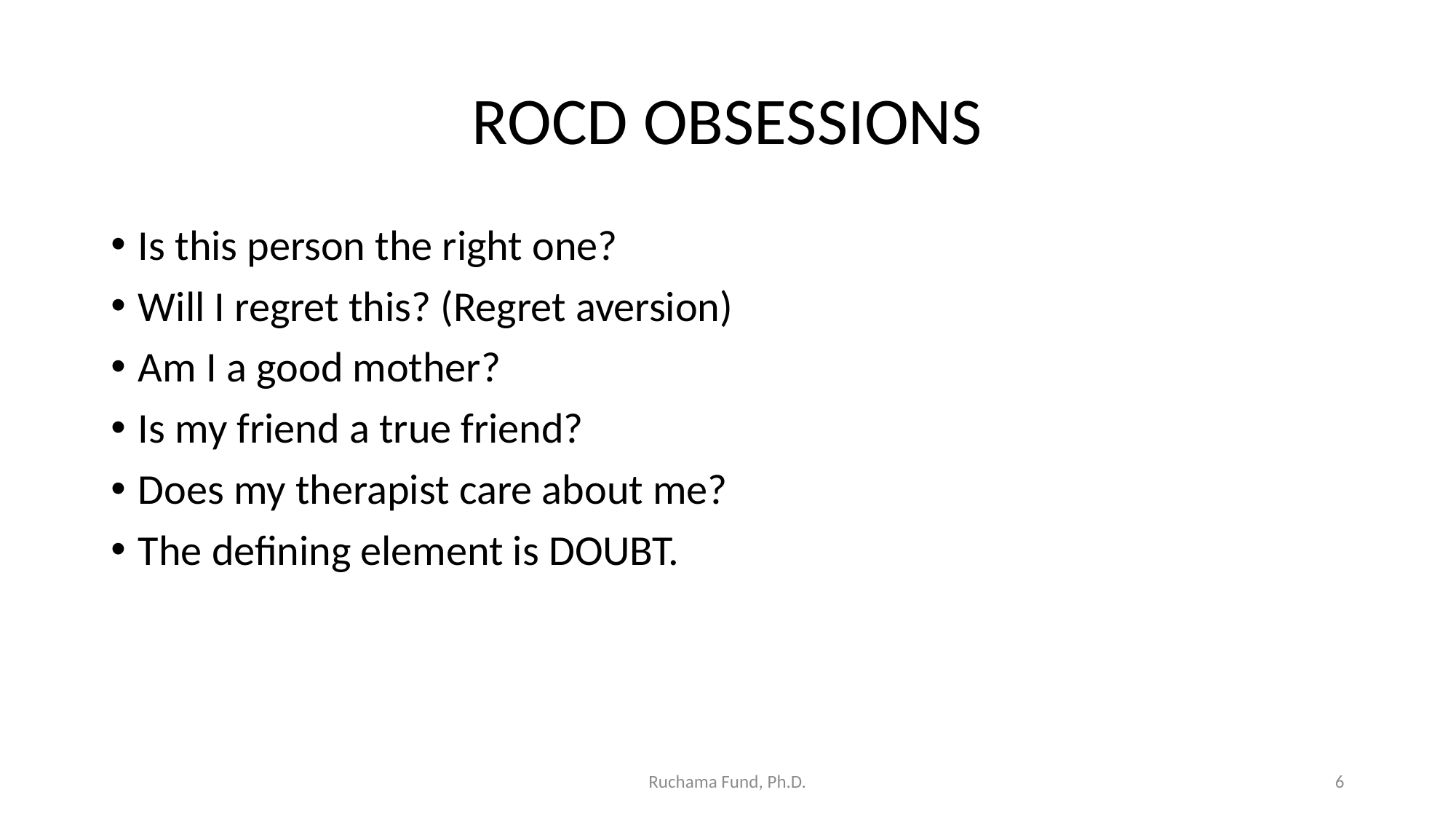

# ROCD OBSESSIONS
Is this person the right one?
Will I regret this? (Regret aversion)
Am I a good mother?
Is my friend a true friend?
Does my therapist care about me?
The defining element is DOUBT.
Ruchama Fund, Ph.D.
6